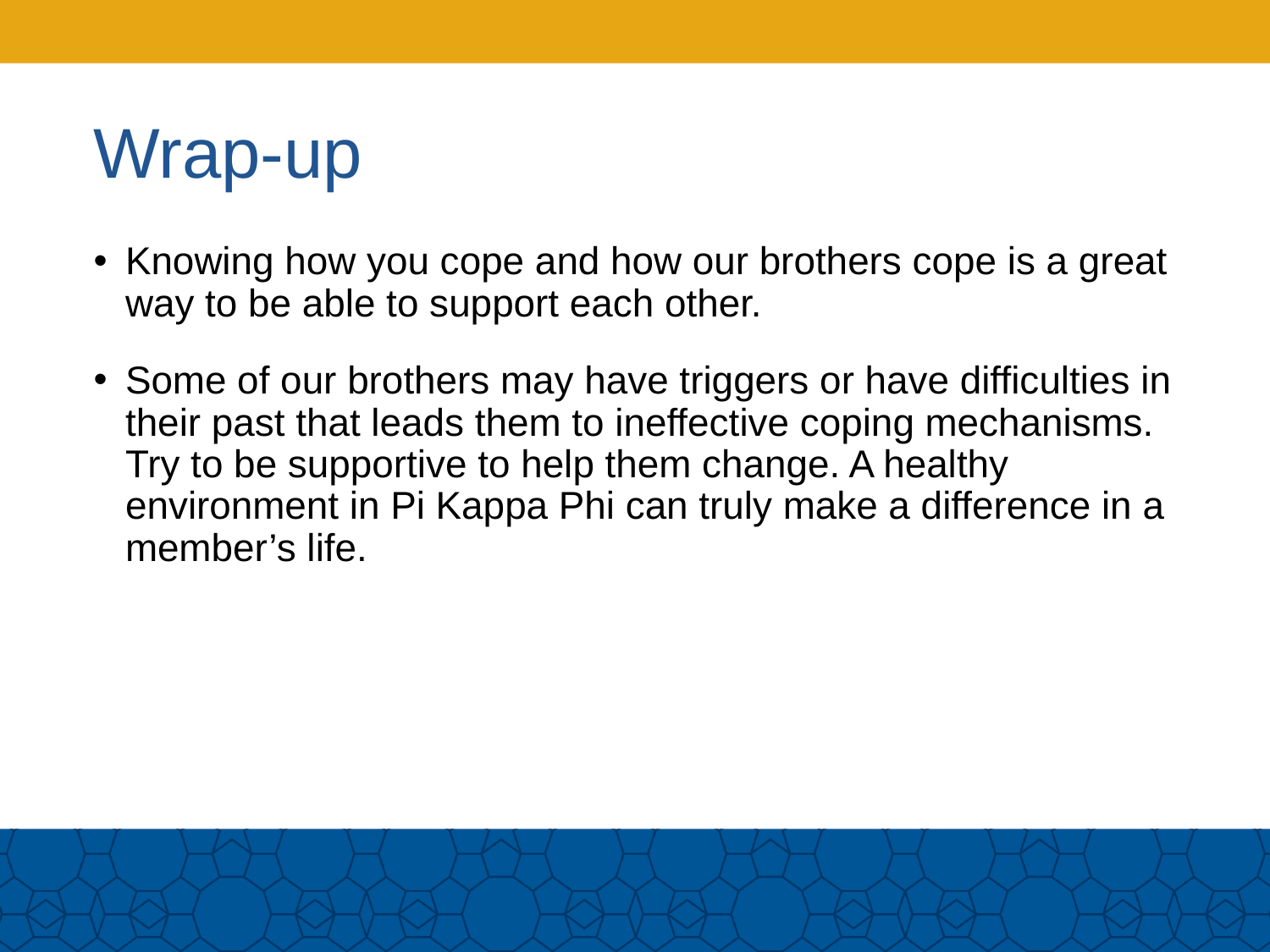

# Wrap-up
Knowing how you cope and how our brothers cope is a great way to be able to support each other.
Some of our brothers may have triggers or have difficulties in their past that leads them to ineffective coping mechanisms. Try to be supportive to help them change. A healthy environment in Pi Kappa Phi can truly make a difference in a member’s life.